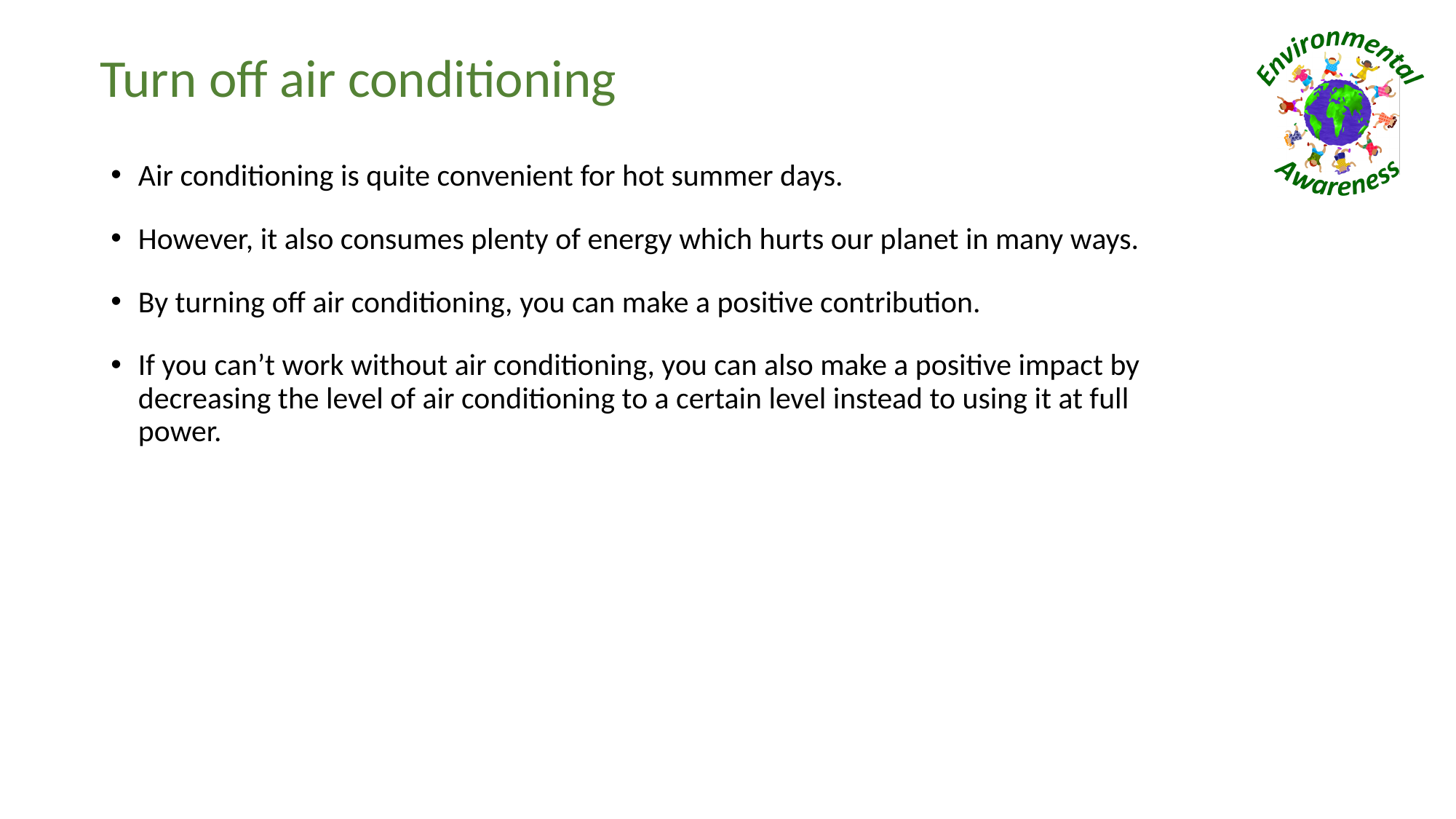

# Turn off air conditioning
Air conditioning is quite convenient for hot summer days.
However, it also consumes plenty of energy which hurts our planet in many ways.
By turning off air conditioning, you can make a positive contribution.
If you can’t work without air conditioning, you can also make a positive impact by decreasing the level of air conditioning to a certain level instead to using it at full power.